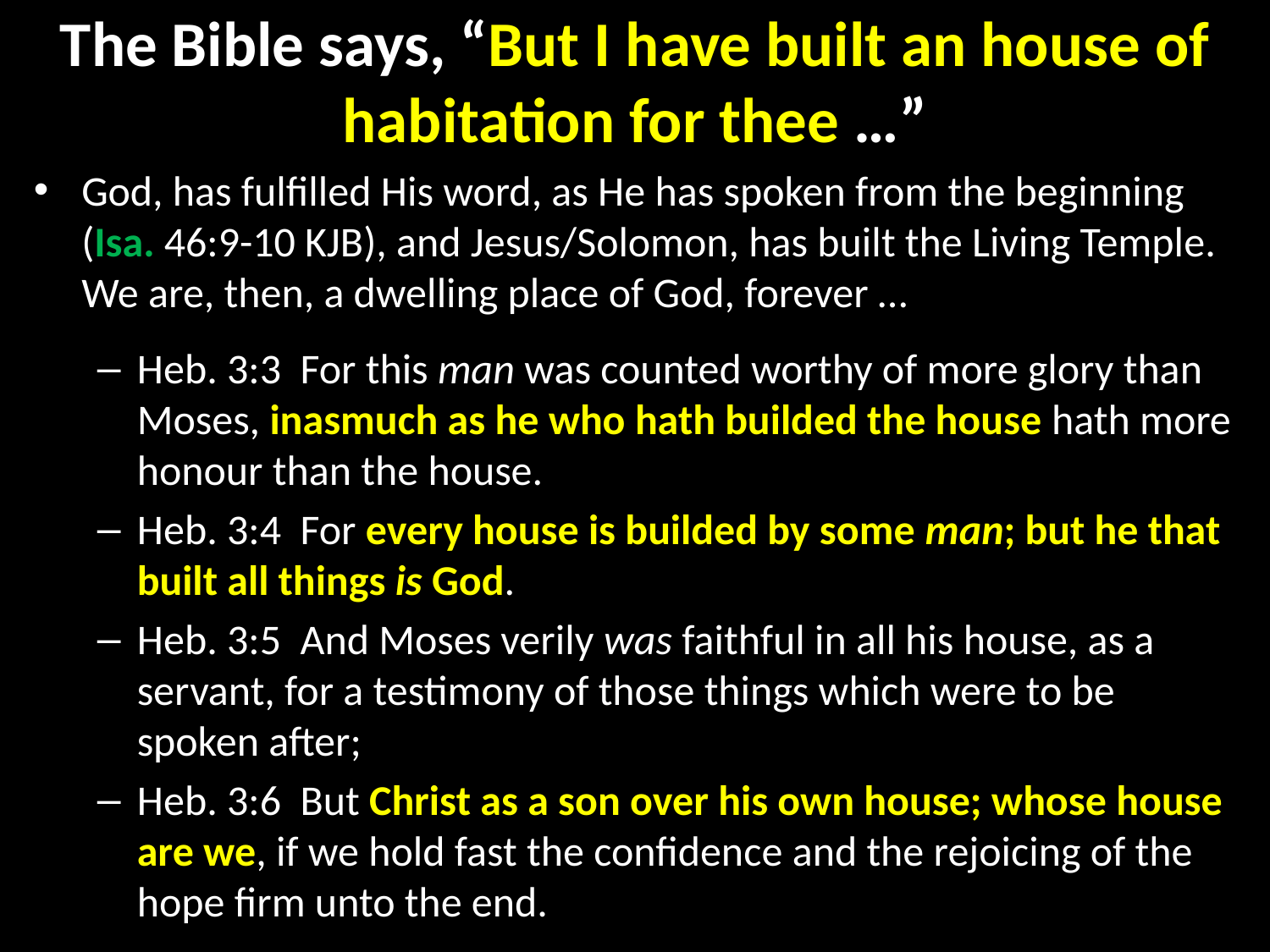

# The Bible says, “But I have built an house of habitation for thee …”
God, has fulfilled His word, as He has spoken from the beginning (Isa. 46:9-10 KJB), and Jesus/Solomon, has built the Living Temple. We are, then, a dwelling place of God, forever …

Heb. 3:3  For this man was counted worthy of more glory than Moses, inasmuch as he who hath builded the house hath more honour than the house.
Heb. 3:4  For every house is builded by some man; but he that built all things is God.
Heb. 3:5  And Moses verily was faithful in all his house, as a servant, for a testimony of those things which were to be spoken after;
Heb. 3:6  But Christ as a son over his own house; whose house are we, if we hold fast the confidence and the rejoicing of the hope firm unto the end.